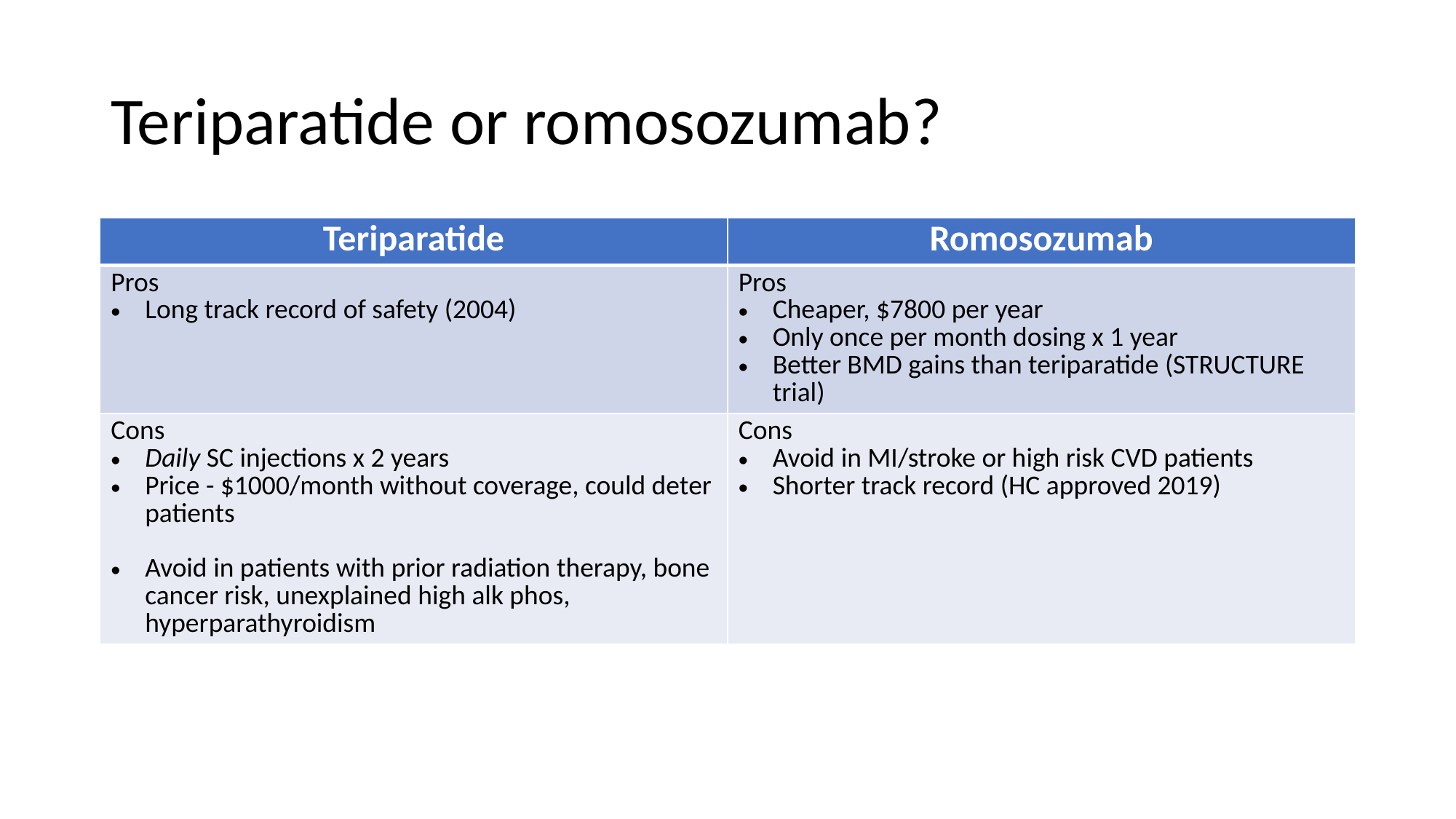

# Teriparatide or romosozumab?
| Teriparatide | Romosozumab |
| --- | --- |
| Pros Long track record of safety (2004) | Pros Cheaper, $7800 per year Only once per month dosing x 1 year Better BMD gains than teriparatide (STRUCTURE trial) |
| Cons Daily SC injections x 2 years Price - $1000/month without coverage, could deter patients Avoid in patients with prior radiation therapy, bone cancer risk, unexplained high alk phos, hyperparathyroidism | Cons Avoid in MI/stroke or high risk CVD patients Shorter track record (HC approved 2019) |